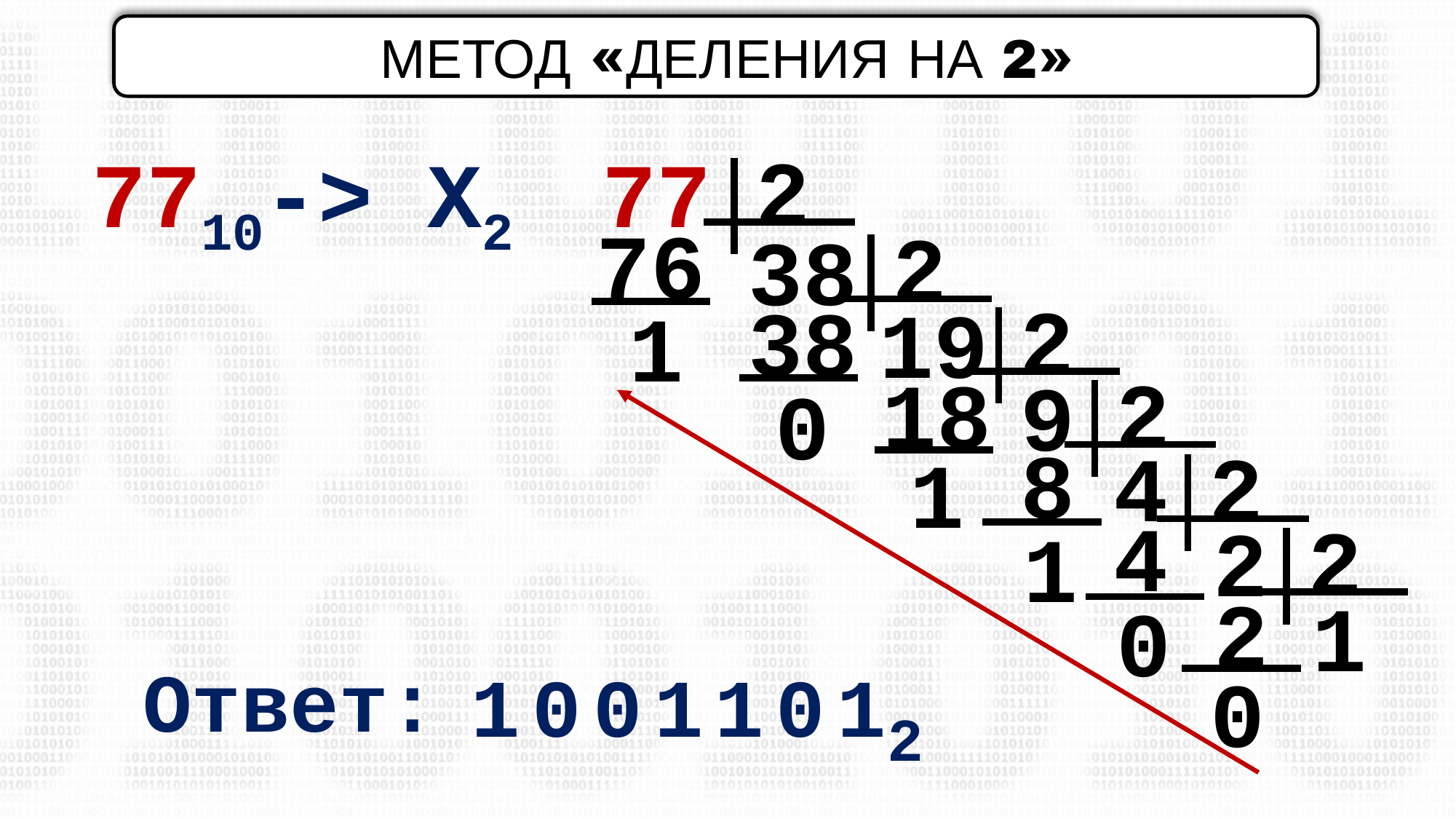

МЕТОД «ДЕЛЕНИЯ НА 2»
2

7710-> Х2
77
76
2

38
2

38
19
1

2

18
9
0

8
4
2

1

4
2

2
1

2
1
0

Ответ:
1
0
0
1
1
0
1
2
0